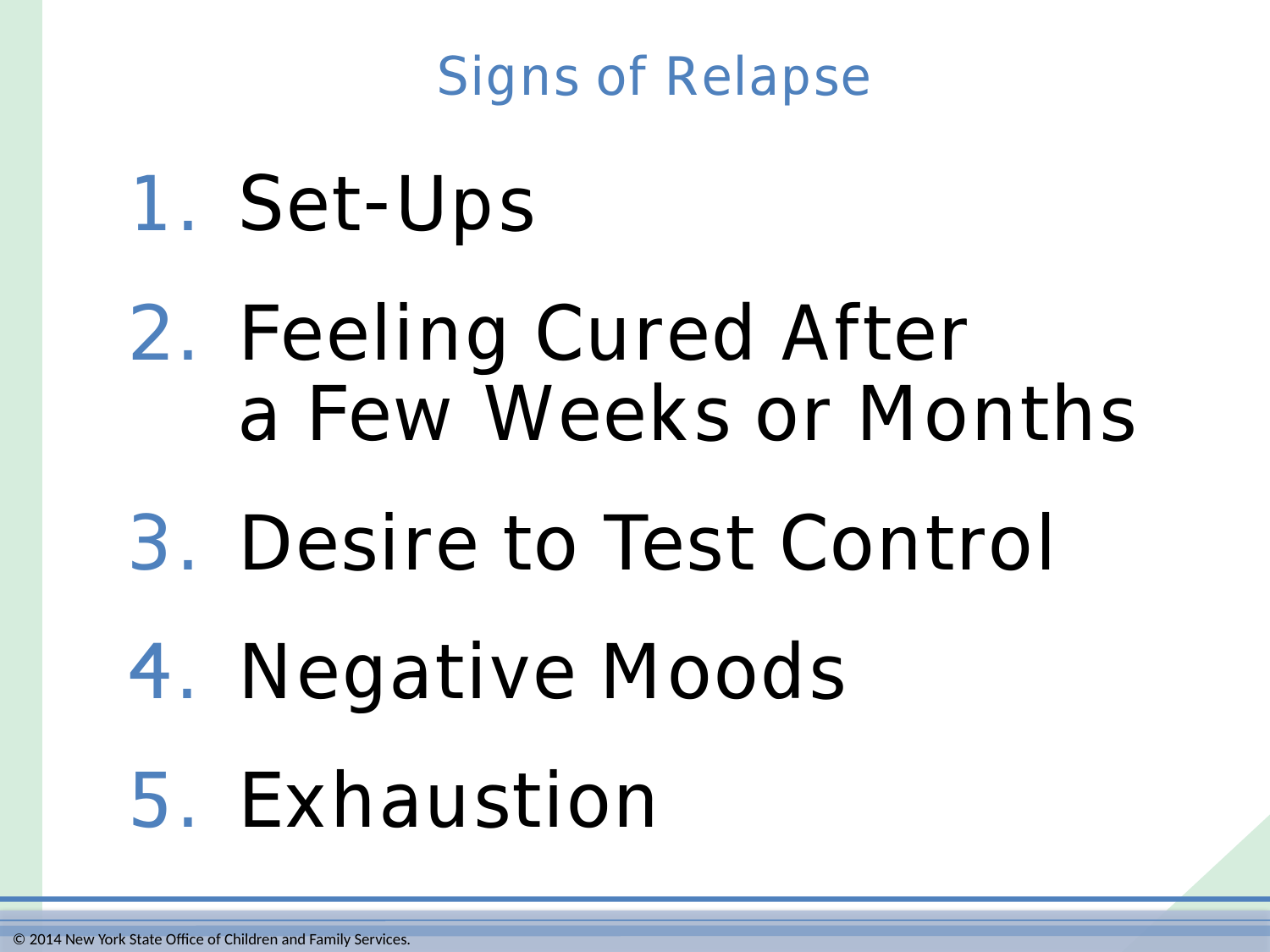

# Signs of Relapse
1.	Set-Ups
2. 	Feeling Cured After
a Few Weeks or Months
3. 	Desire to Test Control
4. 	Negative Moods
5. 	Exhaustion